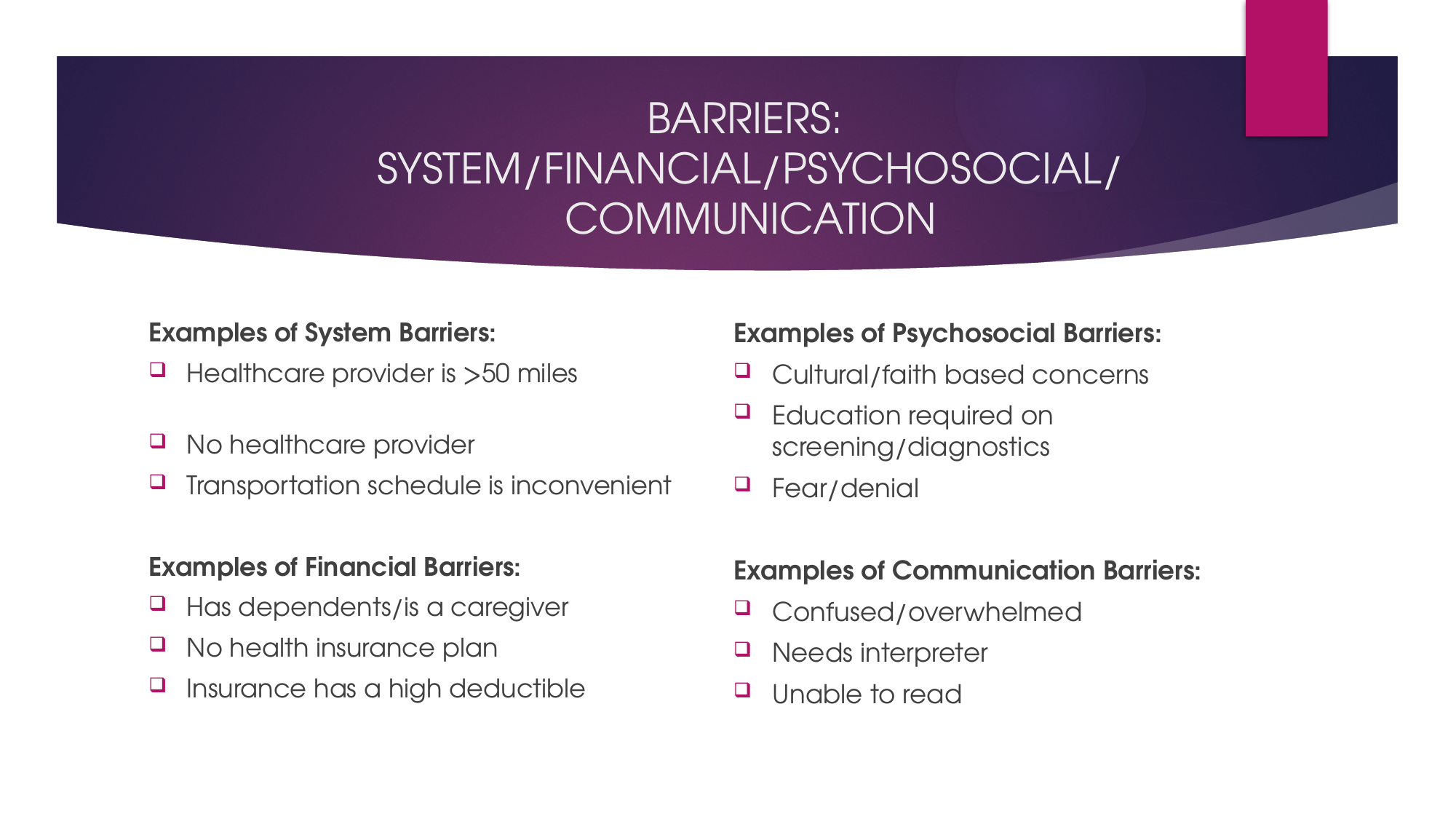

# BARRIERS:  SYSTEM/FINANCIAL/PSYCHOSOCIAL/ COMMUNICATION
Examples of System Barriers:
Healthcare provider is >50 miles
No healthcare provider
Transportation schedule is inconvenient

Examples of Financial Barriers:
Has dependents/is a caregiver
No health insurance plan
Insurance has a high deductible

Examples of Psychosocial Barriers:
Cultural/faith based concerns
Education required on screening/diagnostics
Fear/denial

Examples of Communication Barriers:
Confused/overwhelmed
Needs interpreter
Unable to read